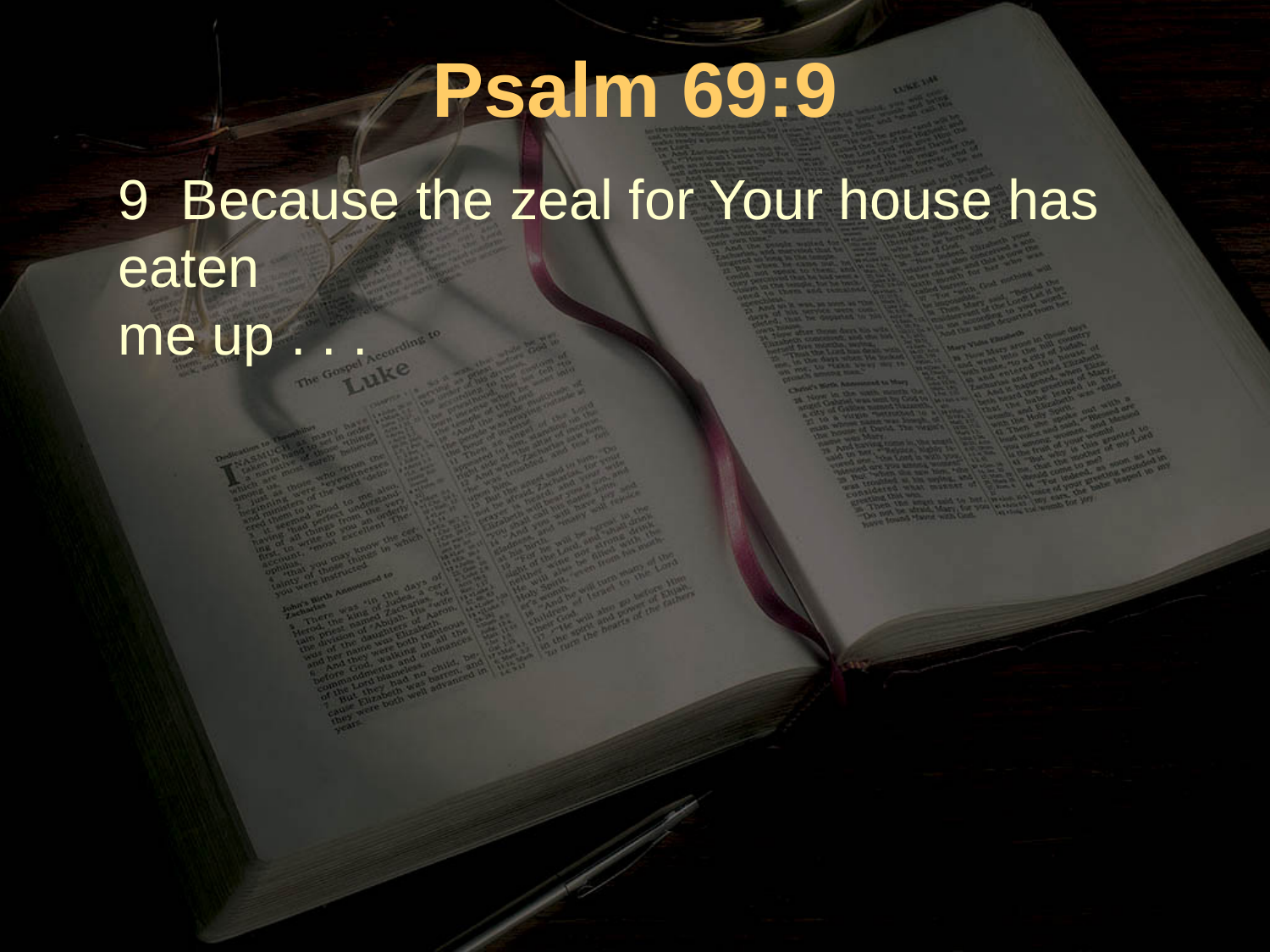

Psalm 69:9
9  Because the zeal for Your house has eaten
me up . . .